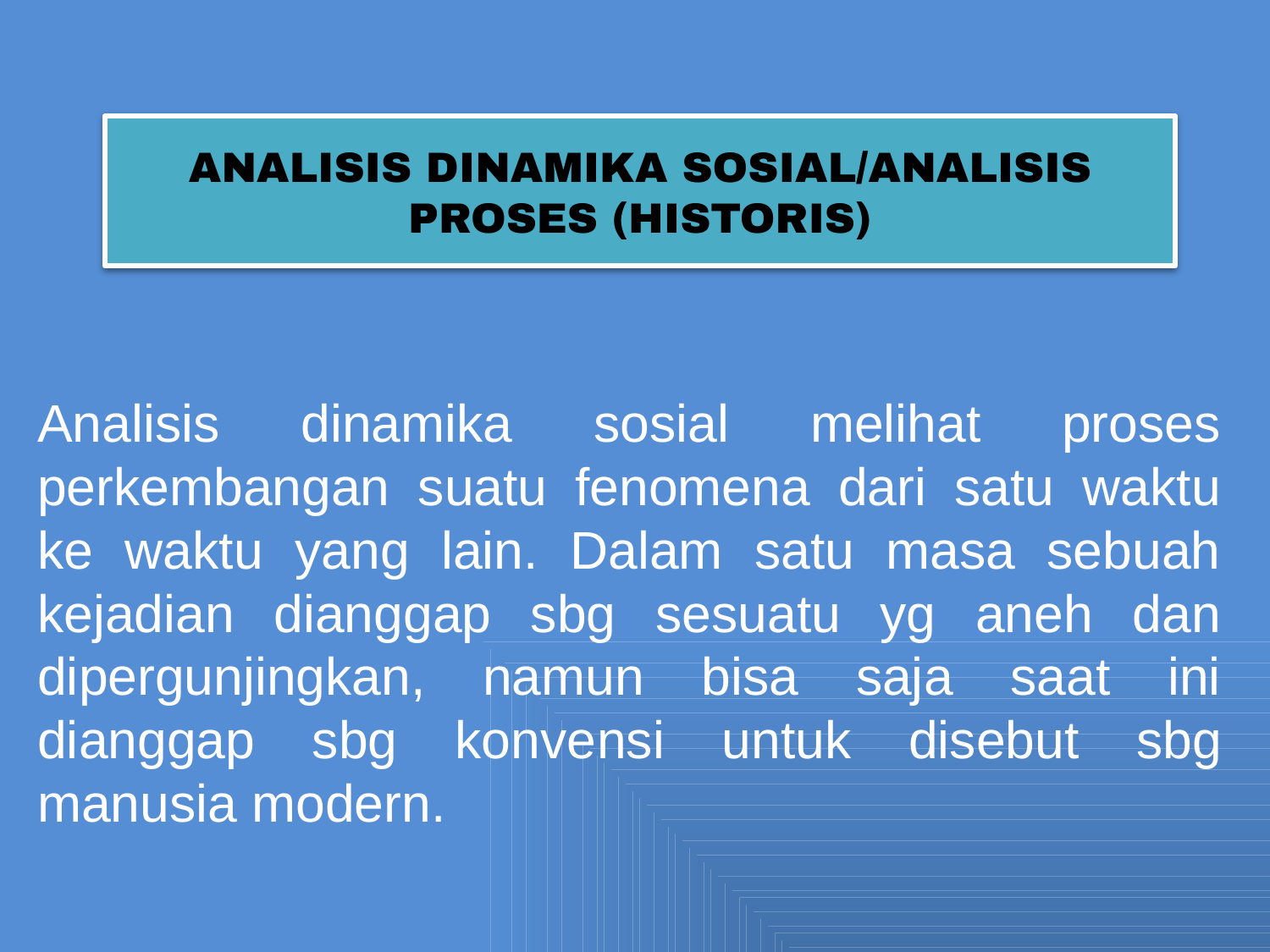

ANALISIS DINAMIKA SOSIAL/ANALISIS PROSES (HISTORIS)
# Analisis dinamika sosial melihat proses perkembangan suatu fenomena dari satu waktu ke waktu yang lain. Dalam satu masa sebuah kejadian dianggap sbg sesuatu yg aneh dan dipergunjingkan, namun bisa saja saat ini dianggap sbg konvensi untuk disebut sbg manusia modern.